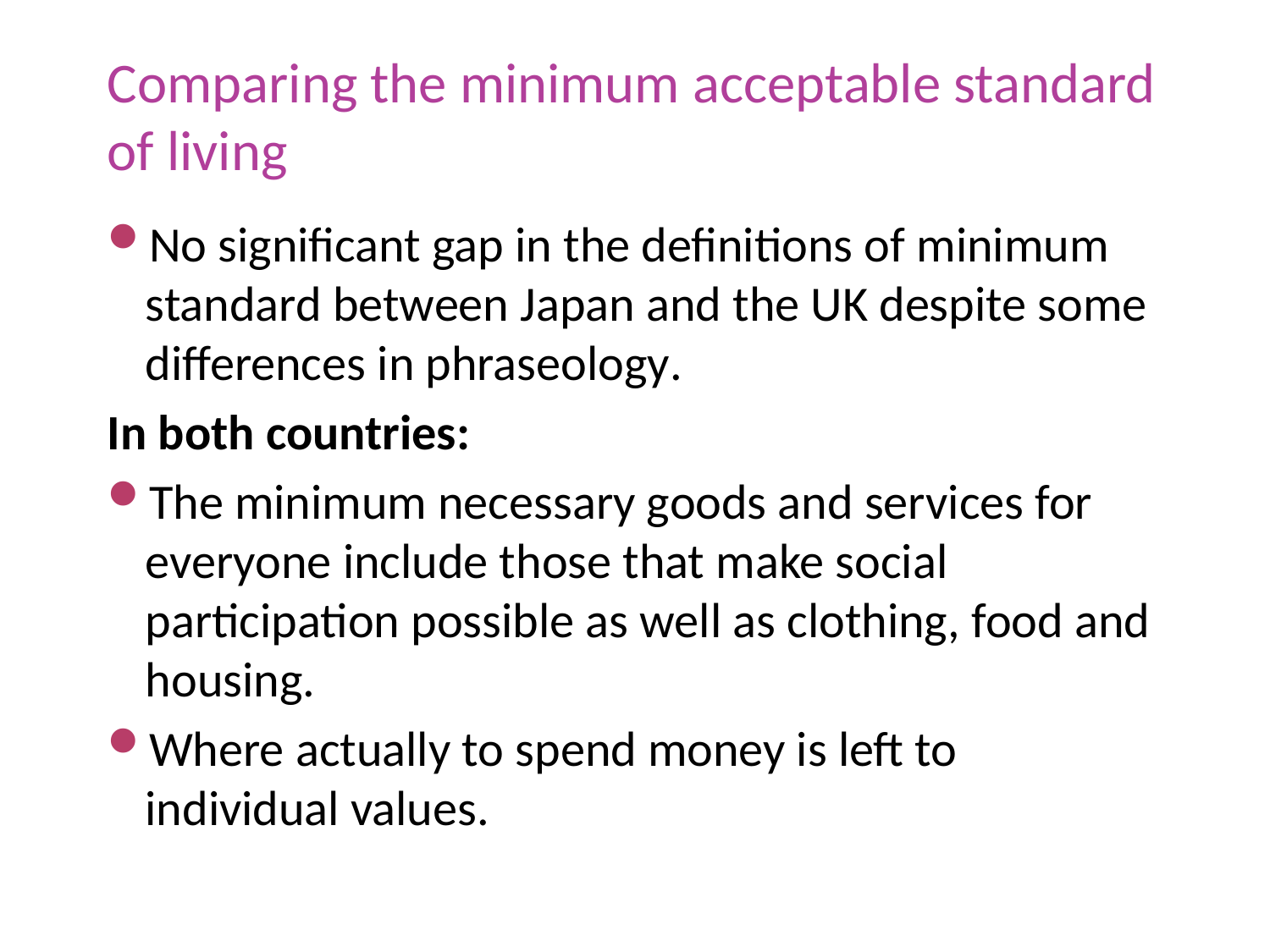

# Comparing the minimum acceptable standard of living
No significant gap in the definitions of minimum standard between Japan and the UK despite some differences in phraseology.
In both countries:
The minimum necessary goods and services for everyone include those that make social participation possible as well as clothing, food and housing.
Where actually to spend money is left to individual values.